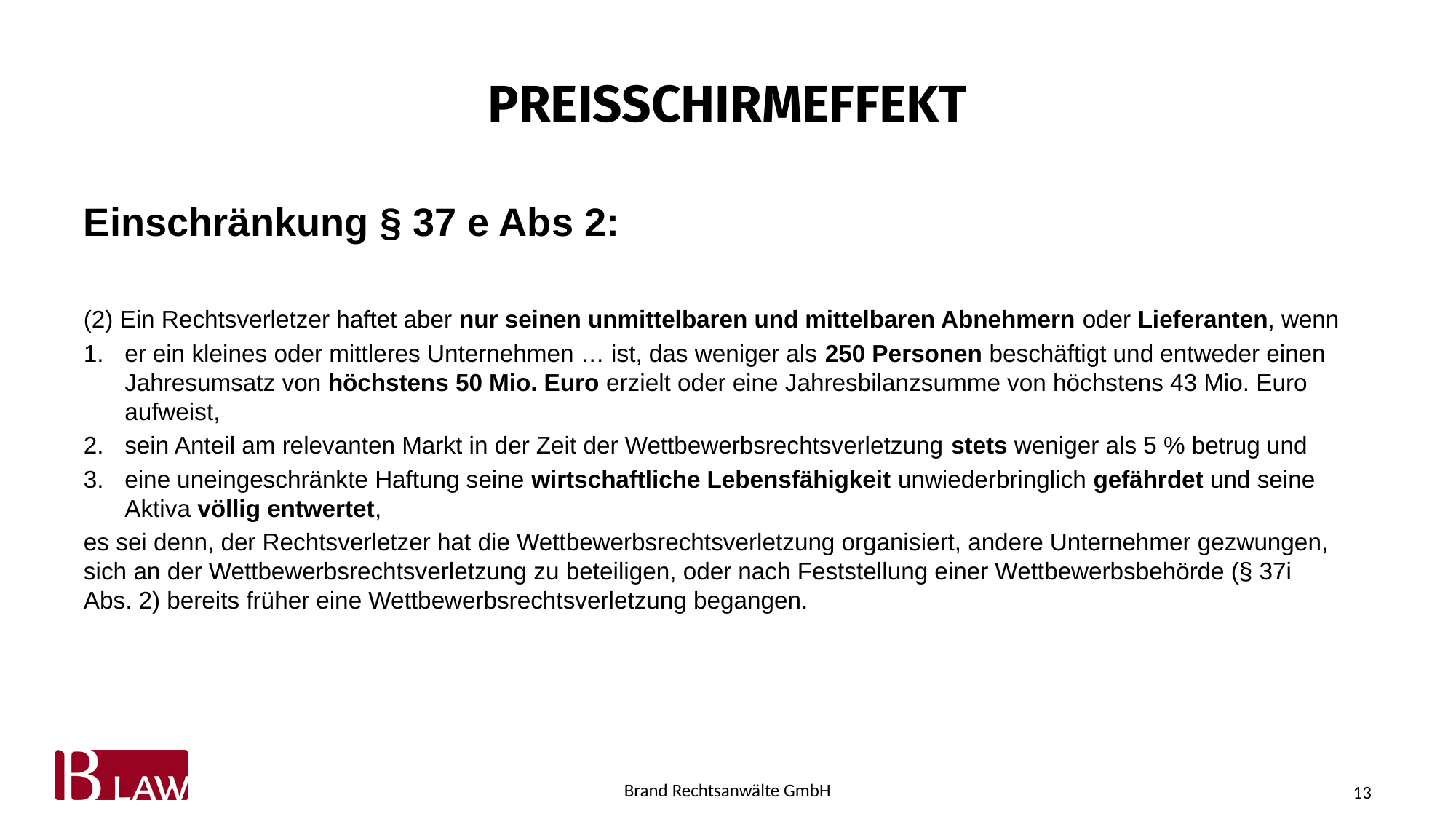

# PREISSCHIRMEFFEKT
Einschränkung § 37 e Abs 2:

(2) Ein Rechtsverletzer haftet aber nur seinen unmittelbaren und mittelbaren Abnehmern oder Lieferanten, wenn
er ein kleines oder mittleres Unternehmen … ist, das weniger als 250 Personen beschäftigt und entweder einen Jahresumsatz von höchstens 50 Mio. Euro erzielt oder eine Jahresbilanzsumme von höchstens 43 Mio. Euro aufweist,
sein Anteil am relevanten Markt in der Zeit der Wettbewerbsrechtsverletzung stets weniger als 5 % betrug und
eine uneingeschränkte Haftung seine wirtschaftliche Lebensfähigkeit unwiederbringlich gefährdet und seine Aktiva völlig entwertet,
es sei denn, der Rechtsverletzer hat die Wettbewerbsrechtsverletzung organisiert, andere Unternehmer gezwungen, sich an der Wettbewerbsrechtsverletzung zu beteiligen, oder nach Feststellung einer Wettbewerbsbehörde (§ 37i Abs. 2) bereits früher eine Wettbewerbsrechtsverletzung begangen.

13
Brand Rechtsanwälte GmbH